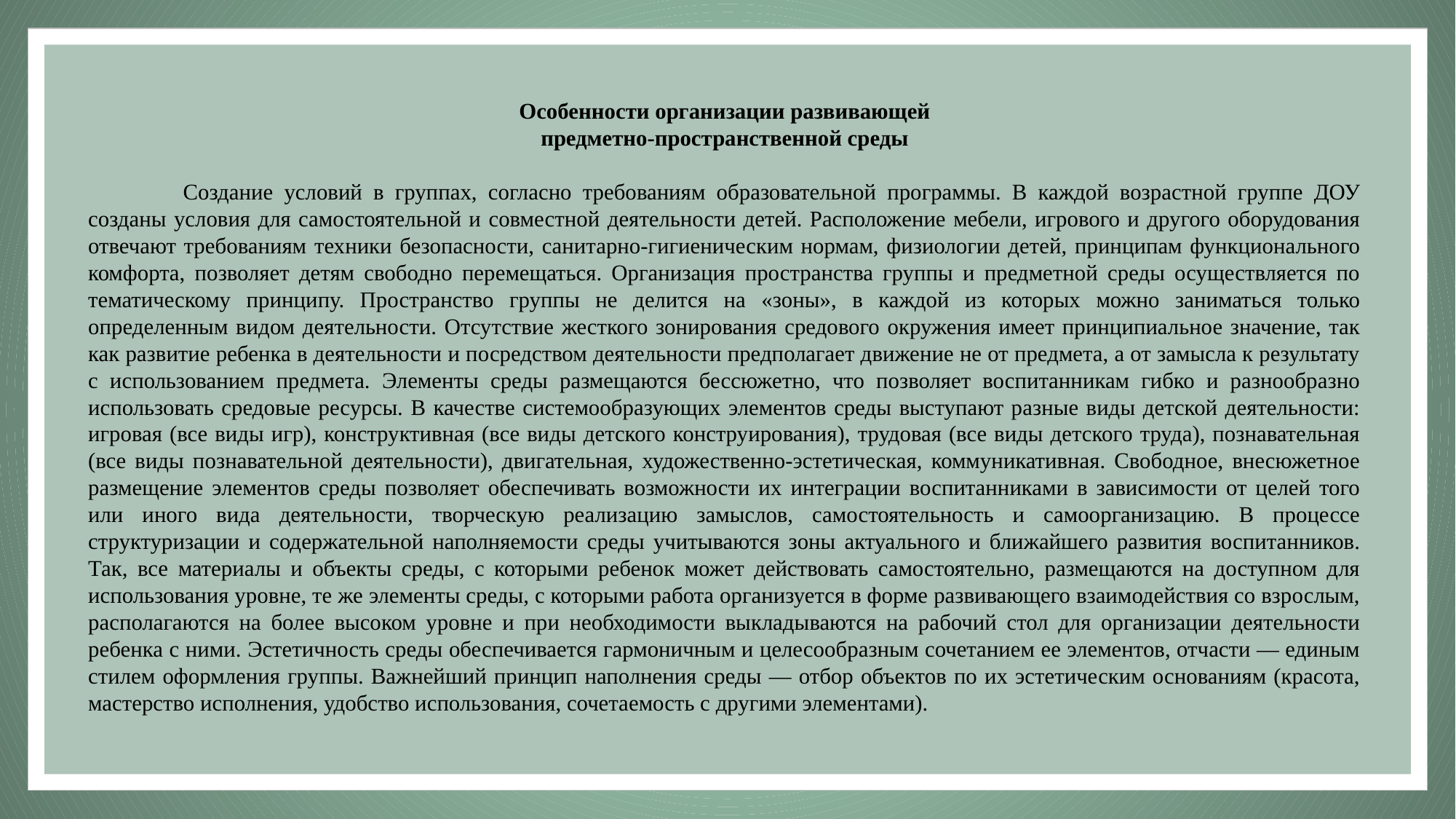

Особенности организации развивающей
предметно-пространственной среды

	Создание условий в группах, согласно требованиям образовательной программы. В каждой возрастной группе ДОУ созданы условия для самостоятельной и совместной деятельности детей. Расположение мебели, игрового и другого оборудования отвечают требованиям техники безопасности, санитарно-гигиеническим нормам, физиологии детей, принципам функционального комфорта, позволяет детям свободно перемещаться. Организация пространства группы и предметной среды осуществляется по тематическому принципу. Пространство группы не делится на «зоны», в каждой из которых можно заниматься только определенным видом деятельности. Отсутствие жесткого зонирования средового окружения имеет принципиальное значение, так как развитие ребенка в деятельности и посредством деятельности предполагает движение не от предмета, а от замысла к результату с использованием предмета. Элементы среды размещаются бессюжетно, что позволяет воспитанникам гибко и разнообразно использовать средовые ресурсы. В качестве системообразующих элементов среды выступают разные виды детской деятельности: игровая (все виды игр), конструктивная (все виды детского конструирования), трудовая (все виды детского труда), познавательная (все виды познавательной деятельности), двигательная, художественно-эстетическая, коммуникативная. Свободное, внесюжетное размещение элементов среды позволяет обеспечивать возможности их интеграции воспитанниками в зависимости от целей того или иного вида деятельности, творческую реализацию замыслов, самостоятельность и самоорганизацию. В процессе структуризации и содержательной наполняемости среды учитываются зоны актуального и ближайшего развития воспитанников. Так, все материалы и объекты среды, с которыми ребенок может действовать самостоятельно, размещаются на доступном для использования уровне, те же элементы среды, с которыми работа организуется в форме развивающего взаимодействия со взрослым, располагаются на более высоком уровне и при необходимости выкладываются на рабочий стол для организации деятельности ребенка с ними. Эстетичность среды обеспечивается гармоничным и целесообразным сочетанием ее элементов, отчасти — единым стилем оформления группы. Важнейший принцип наполнения среды — отбор объектов по их эстетическим основаниям (красота, мастерство исполнения, удобство использования, сочетаемость с другими элементами).